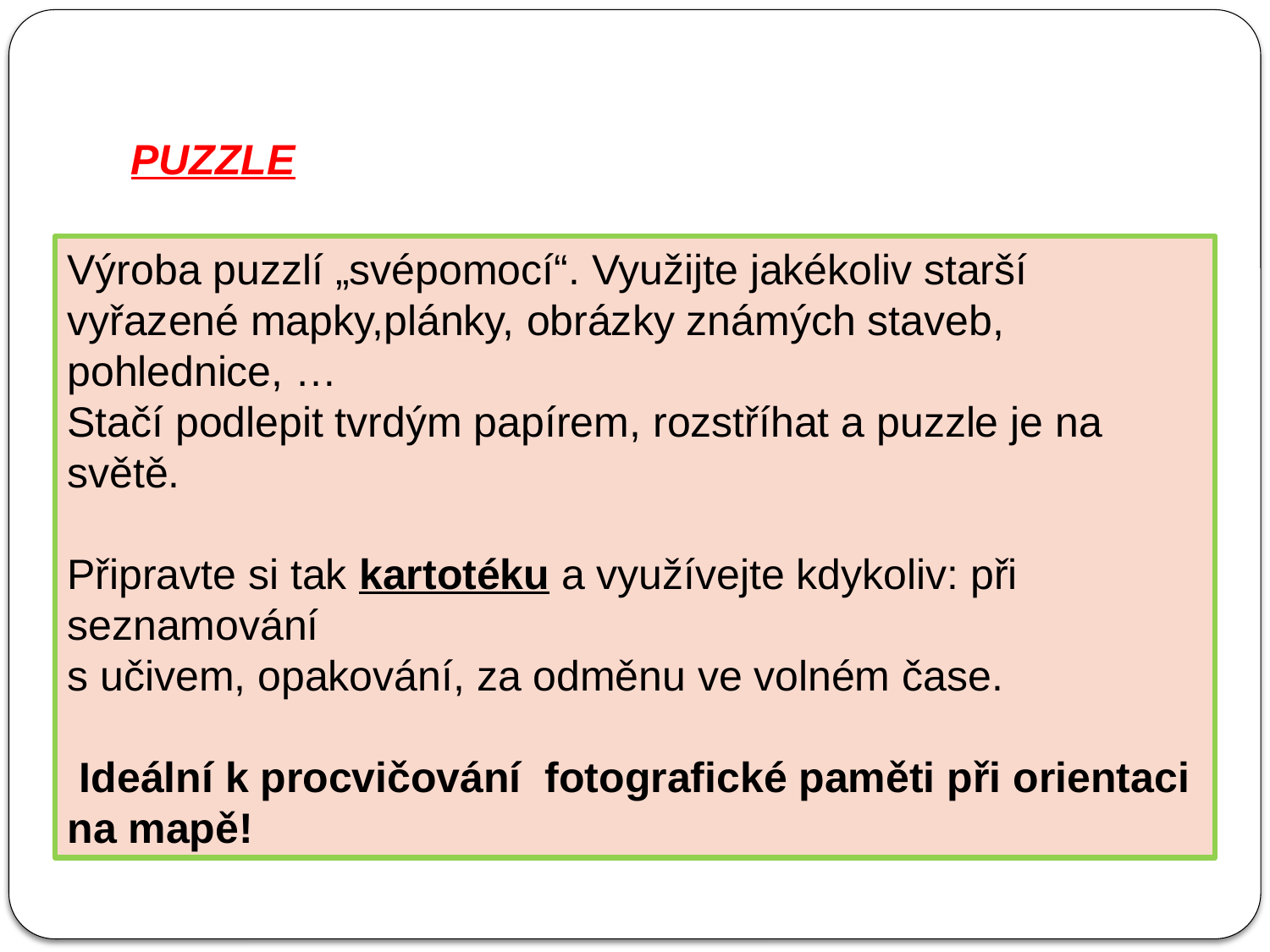

PUZZLE
Výroba puzzlí „svépomocí“. Využijte jakékoliv starší vyřazené mapky,plánky, obrázky známých staveb, pohlednice, …
Stačí podlepit tvrdým papírem, rozstříhat a puzzle je na světě.

Připravte si tak kartotéku a využívejte kdykoliv: při seznamování
s učivem, opakování, za odměnu ve volném čase.

 Ideální k procvičování  fotografické paměti při orientaci na mapě!